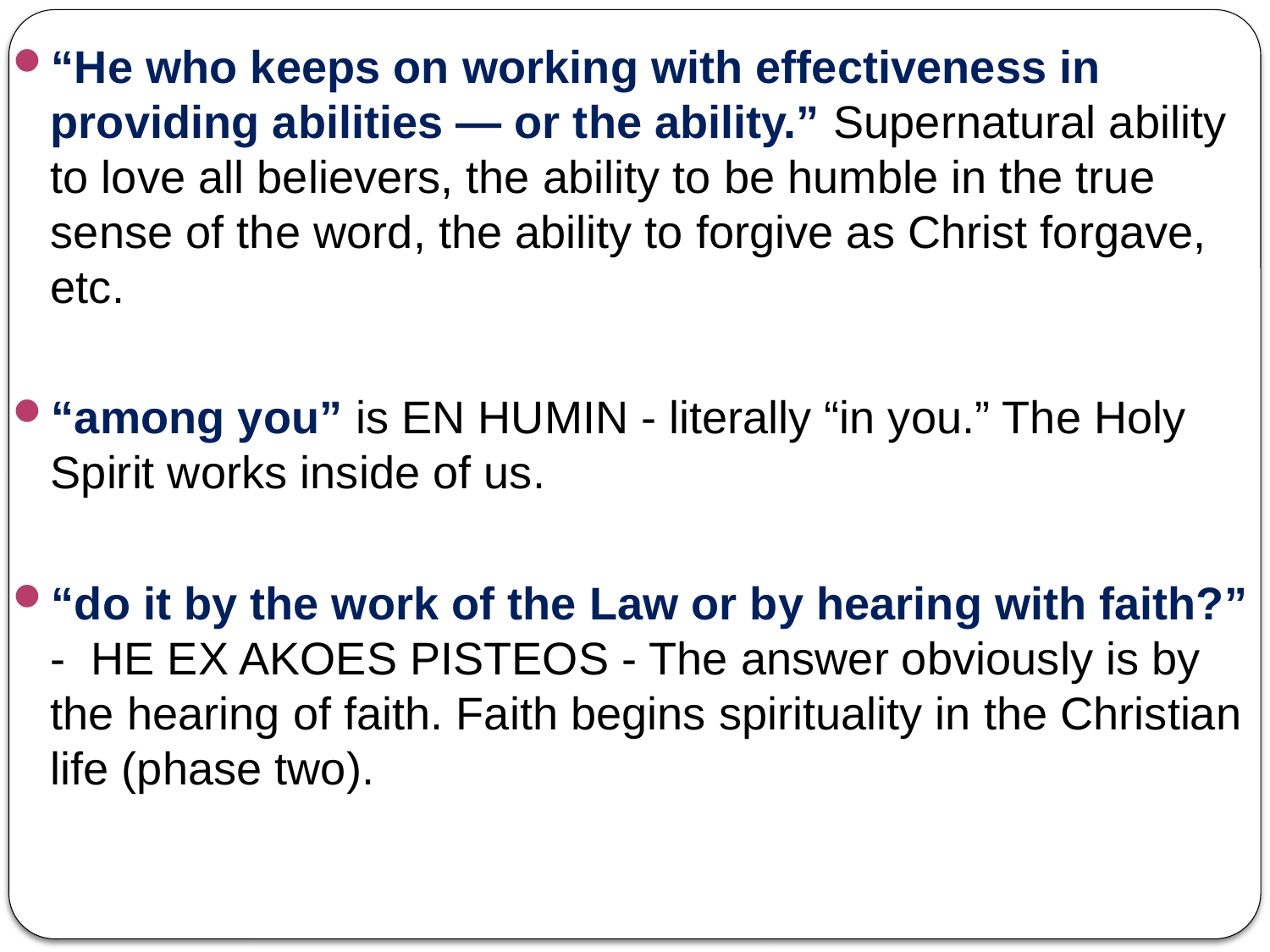

“He who keeps on working with effectiveness in providing abilities — or the ability.” Supernatural ability to love all believers, the ability to be humble in the true sense of the word, the ability to forgive as Christ forgave, etc.

“among you” is EN HUMIN - literally “in you.” The Holy Spirit works inside of us.

“do it by the work of the Law or by hearing with faith?” -  HE EX AKOES PISTEOS - The answer obviously is by the hearing of faith. Faith begins spirituality in the Christian life (phase two).